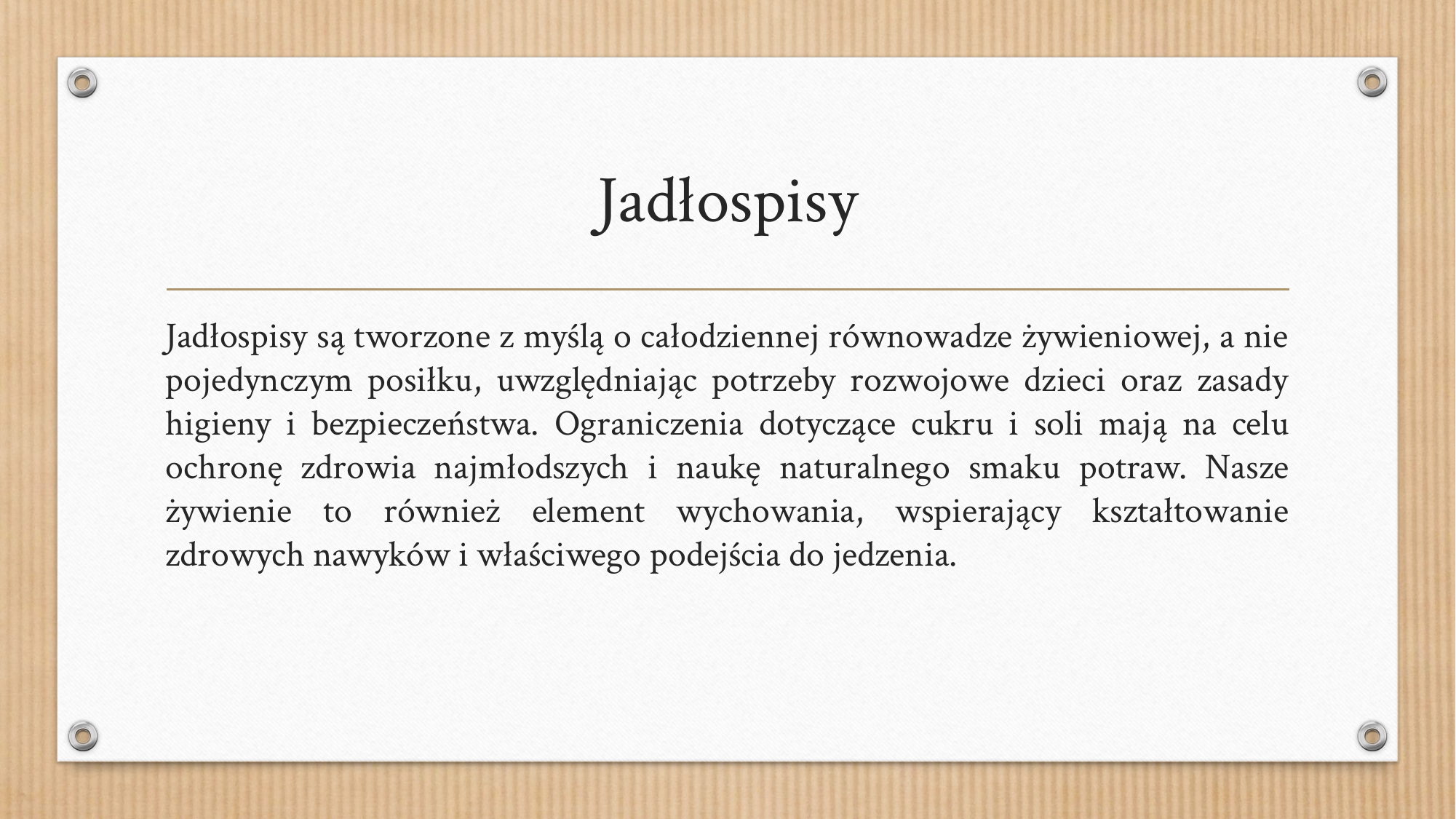

# Jadłospisy
Jadłospisy są tworzone z myślą o całodziennej równowadze żywieniowej, a nie pojedynczym posiłku, uwzględniając potrzeby rozwojowe dzieci oraz zasady higieny i bezpieczeństwa. Ograniczenia dotyczące cukru i soli mają na celu ochronę zdrowia najmłodszych i naukę naturalnego smaku potraw. Nasze żywienie to również element wychowania, wspierający kształtowanie zdrowych nawyków i właściwego podejścia do jedzenia.